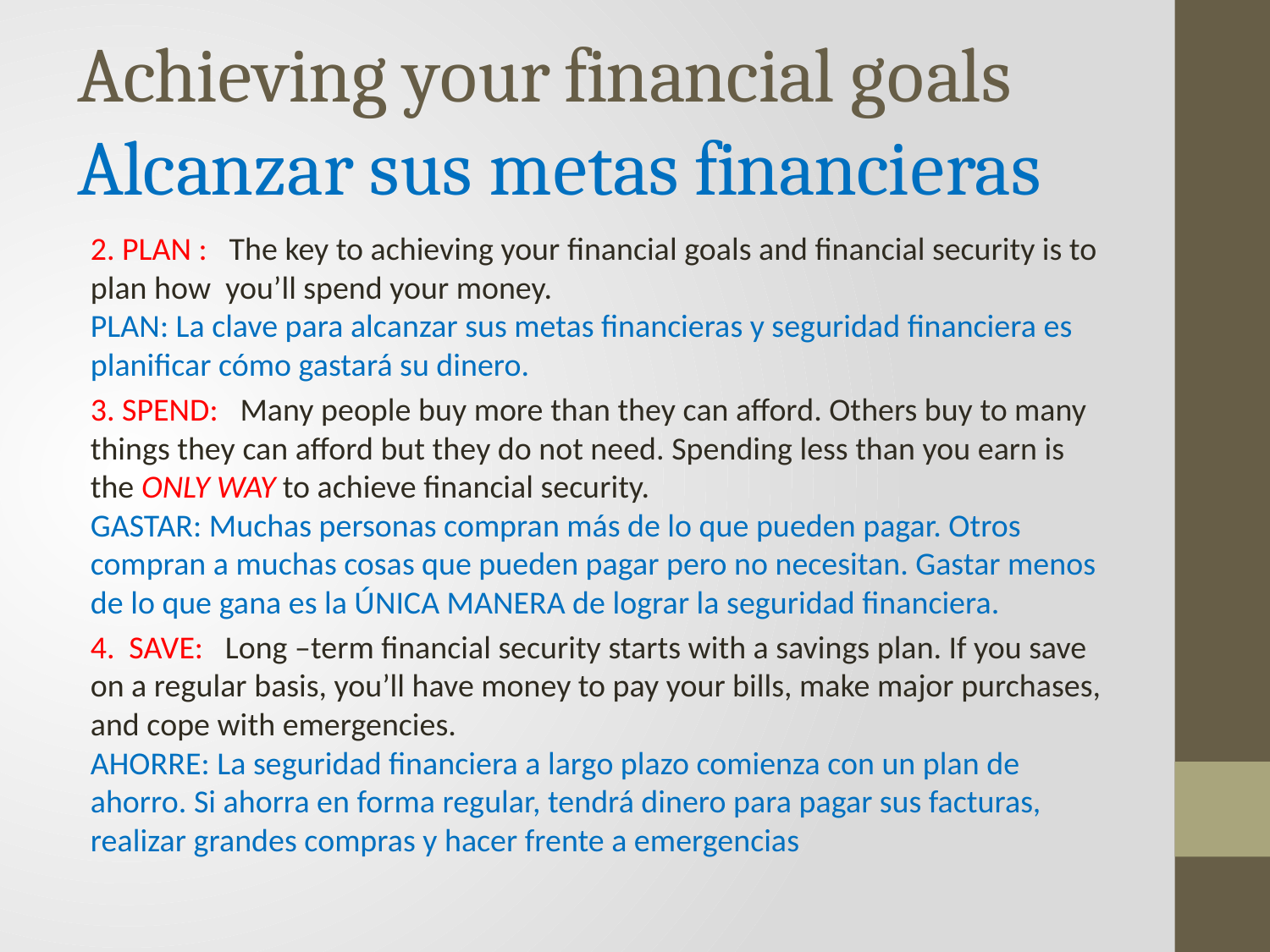

# Achieving your financial goals Alcanzar sus metas financieras
2. PLAN :   The key to achieving your financial goals and financial security is to plan how  you’ll spend your money.
PLAN: La clave para alcanzar sus metas financieras y seguridad financiera es planificar cómo gastará su dinero.
3. SPEND:   Many people buy more than they can afford. Others buy to many things they can afford but they do not need. Spending less than you earn is the ONLY WAY to achieve financial security.
GASTAR: Muchas personas compran más de lo que pueden pagar. Otros compran a muchas cosas que pueden pagar pero no necesitan. Gastar menos de lo que gana es la ÚNICA MANERA de lograr la seguridad financiera.
4.  SAVE:   Long –term financial security starts with a savings plan. If you save on a regular basis, you’ll have money to pay your bills, make major purchases, and cope with emergencies.
AHORRE: La seguridad financiera a largo plazo comienza con un plan de ahorro. Si ahorra en forma regular, tendrá dinero para pagar sus facturas, realizar grandes compras y hacer frente a emergencias